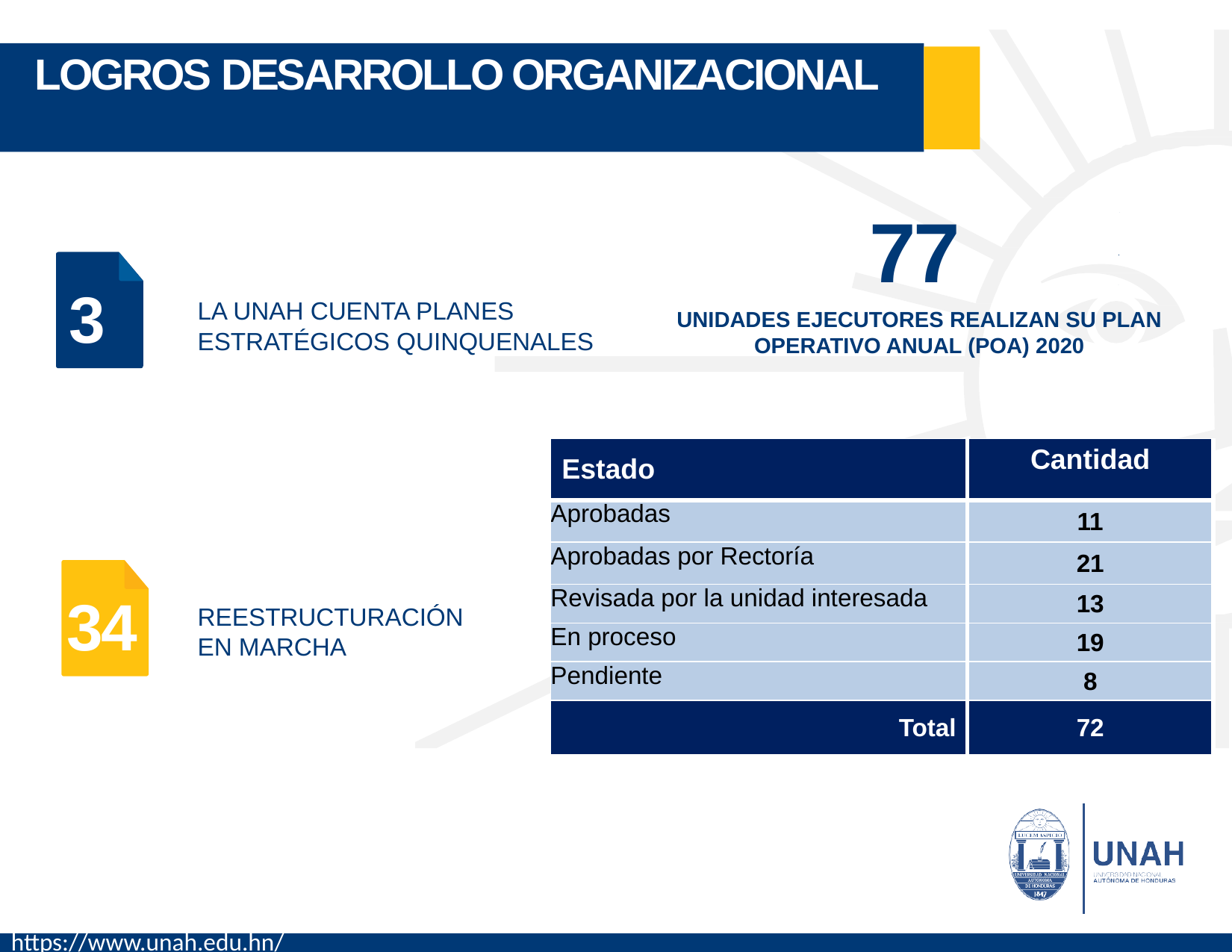

LOGROS DESARROLLO ORGANIZACIONAL

77

33

LA UNAH CUENTA PLANES ESTRATÉGICOS QUINQUENALES

UNIDADES EJECUTORES REALIZAN SU PLAN OPERATIVO ANUAL (POA) 2020

| Estado | Cantidad |
| --- | --- |
| Aprobadas | 11 |
| Aprobadas por Rectoría | 21 |
| Revisada por la unidad interesada | 13 |
| En proceso | 19 |
| Pendiente | 8 |
| Total | 72 |

34
REESTRUCTURACIÓN EN MARCHA

https://www.unah.edu.hn/